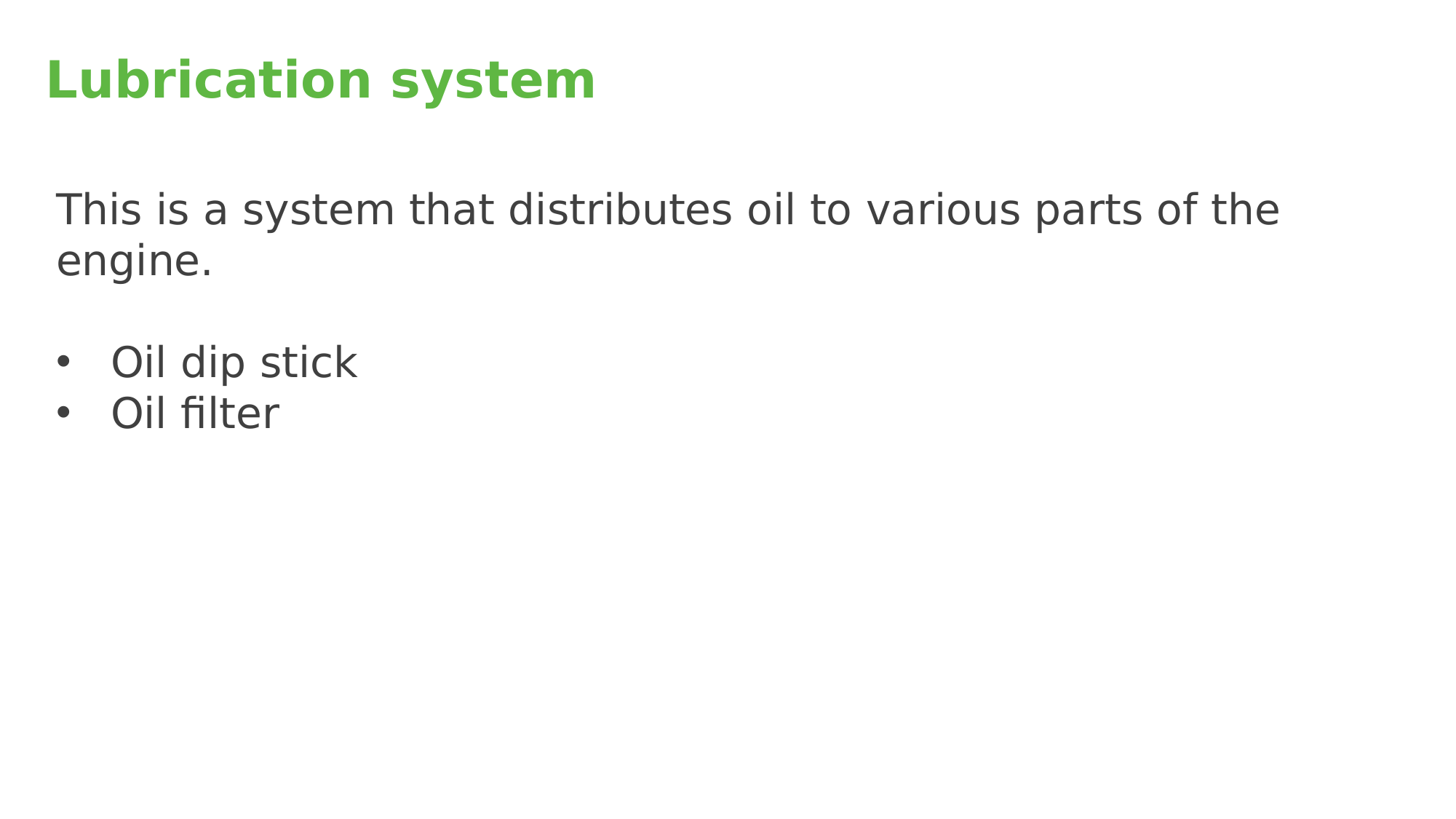

# Lubrication system
This is a system that distributes oil to various parts of the engine.

Oil dip stick
Oil filter